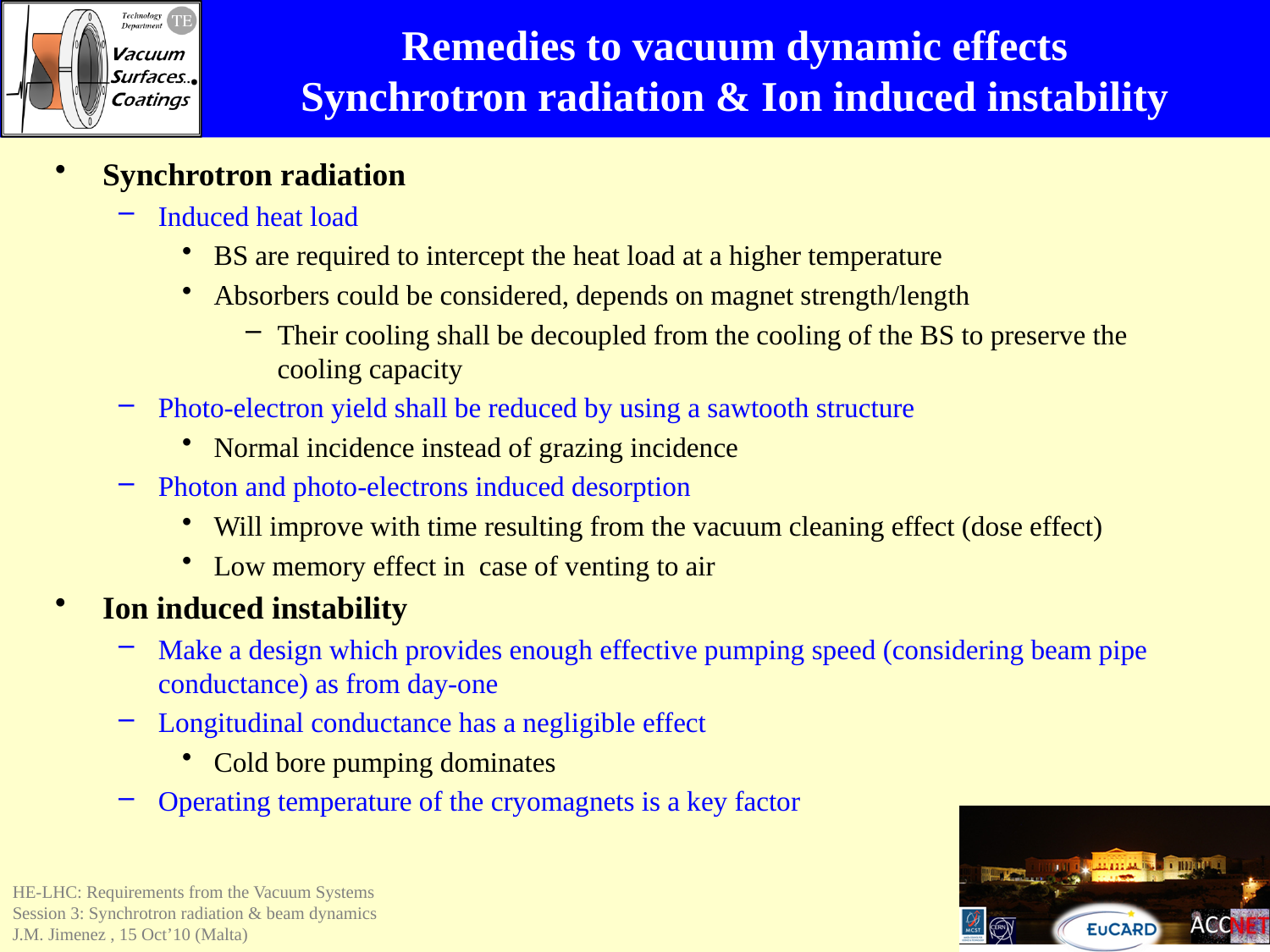

# Remedies to vacuum dynamic effects Synchrotron radiation & Ion induced instability
Synchrotron radiation
Induced heat load
BS are required to intercept the heat load at a higher temperature
Absorbers could be considered, depends on magnet strength/length
Their cooling shall be decoupled from the cooling of the BS to preserve the cooling capacity
Photo-electron yield shall be reduced by using a sawtooth structure
Normal incidence instead of grazing incidence
Photon and photo-electrons induced desorption
Will improve with time resulting from the vacuum cleaning effect (dose effect)
Low memory effect in  case of venting to air
Ion induced instability
Make a design which provides enough effective pumping speed (considering beam pipe conductance) as from day-one
Longitudinal conductance has a negligible effect
Cold bore pumping dominates
Operating temperature of the cryomagnets is a key factor